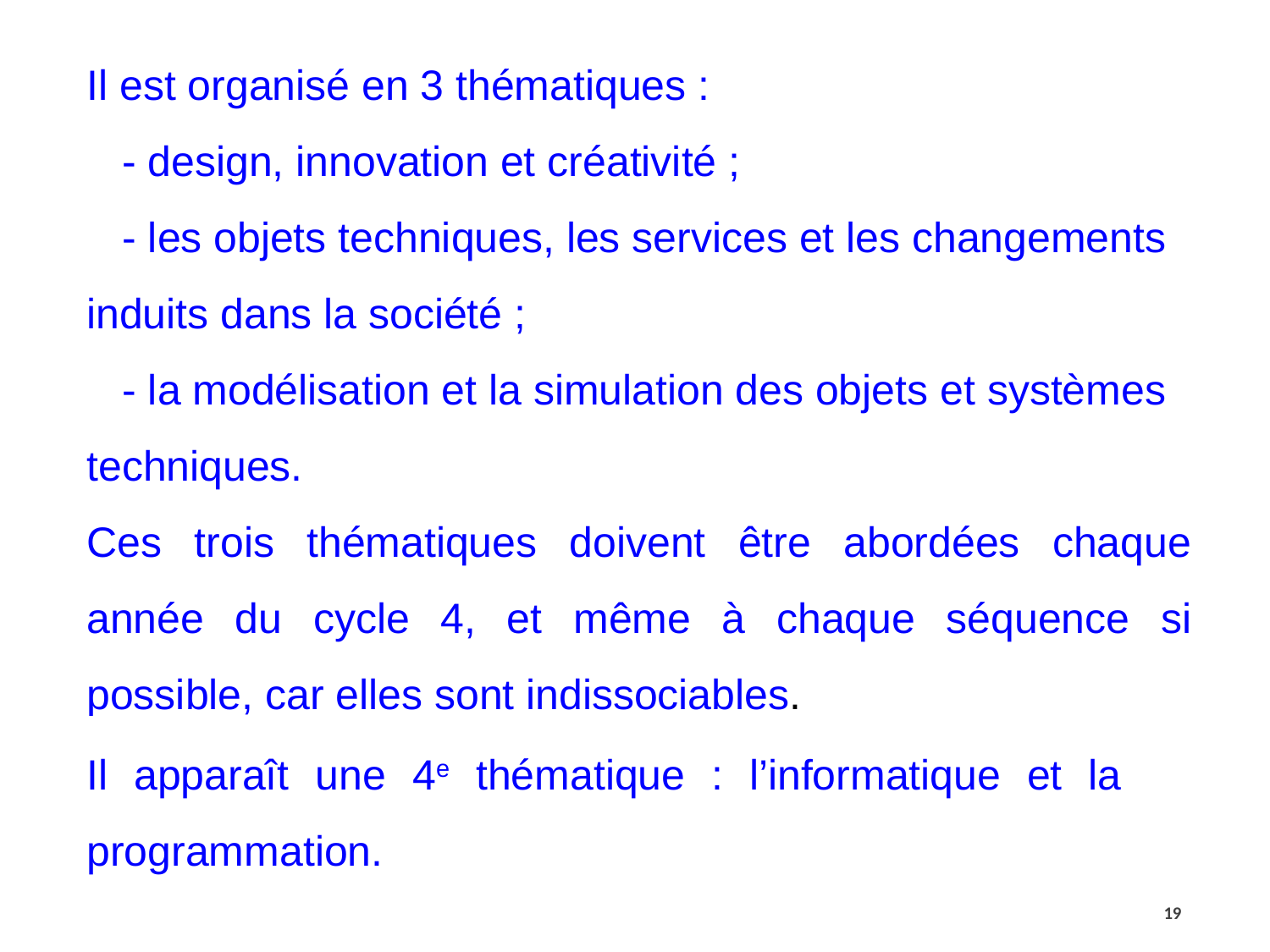

Il est organisé en 3 thématiques :
   - design, innovation et créativité ;
   - les objets techniques, les services et les changements induits dans la société ;
   - la modélisation et la simulation des objets et systèmes techniques.
Ces trois thématiques doivent être abordées chaque année du cycle 4, et même à chaque séquence si possible, car elles sont indissociables.
Il apparaît une 4e thématique : l’informatique et la programmation.